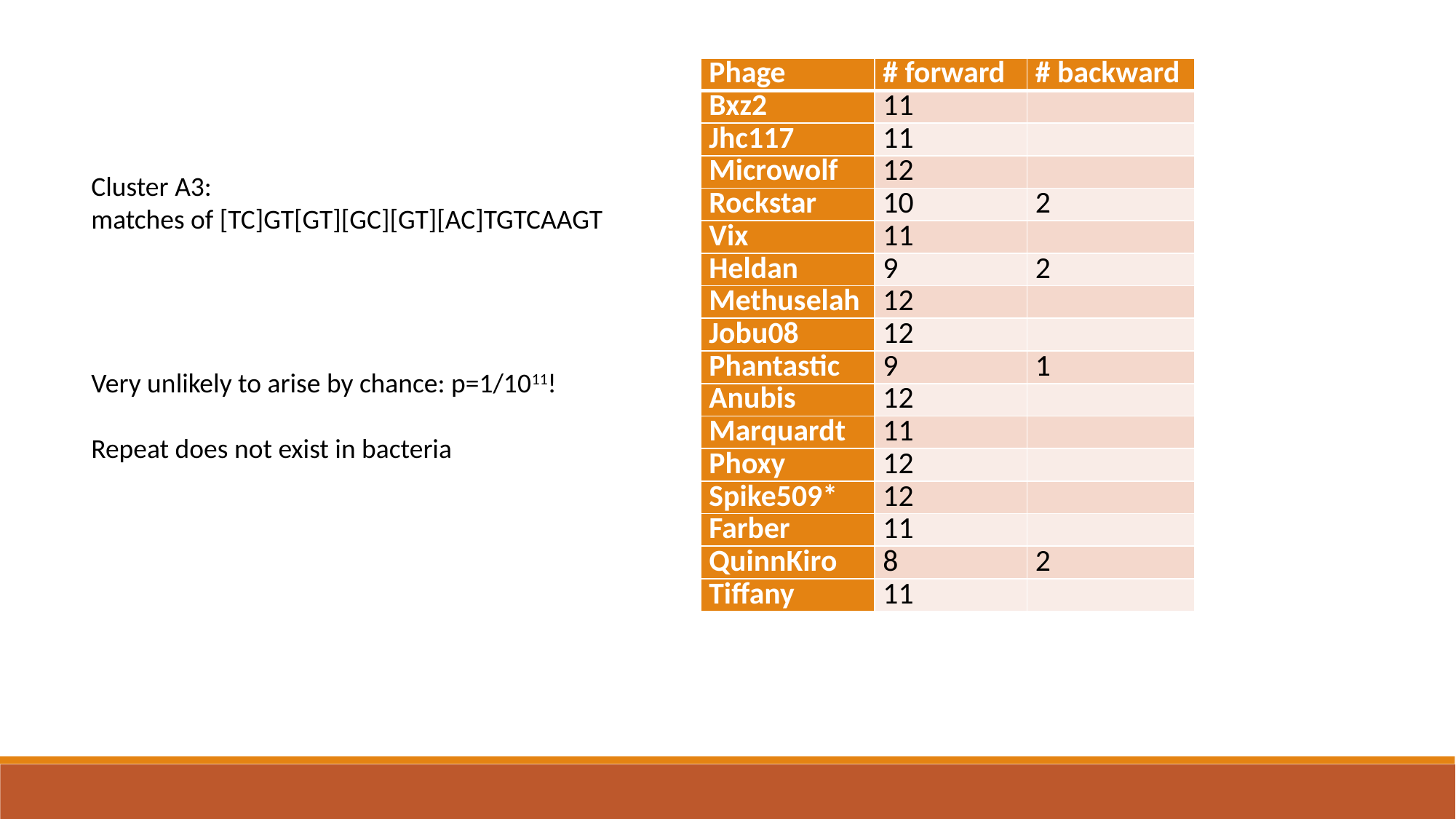

| Phage | # forward | # backward |
| --- | --- | --- |
| Bxz2 | 11 |  |
| Jhc117 | 11 |  |
| Microwolf | 12 |  |
| Rockstar | 10 | 2 |
| Vix | 11 |  |
| Heldan | 9 | 2 |
| Methuselah | 12 |  |
| Jobu08 | 12 |  |
| Phantastic | 9 | 1 |
| Anubis | 12 |  |
| Marquardt | 11 |  |
| Phoxy | 12 |  |
| Spike509\* | 12 |  |
| Farber | 11 |  |
| QuinnKiro | 8 | 2 |
| Tiffany | 11 |  |
Cluster A3:
matches of [TC]GT[GT][GC][GT][AC]TGTCAAGT

Very unlikely to arise by chance: p=1/1011!

Repeat does not exist in bacteria